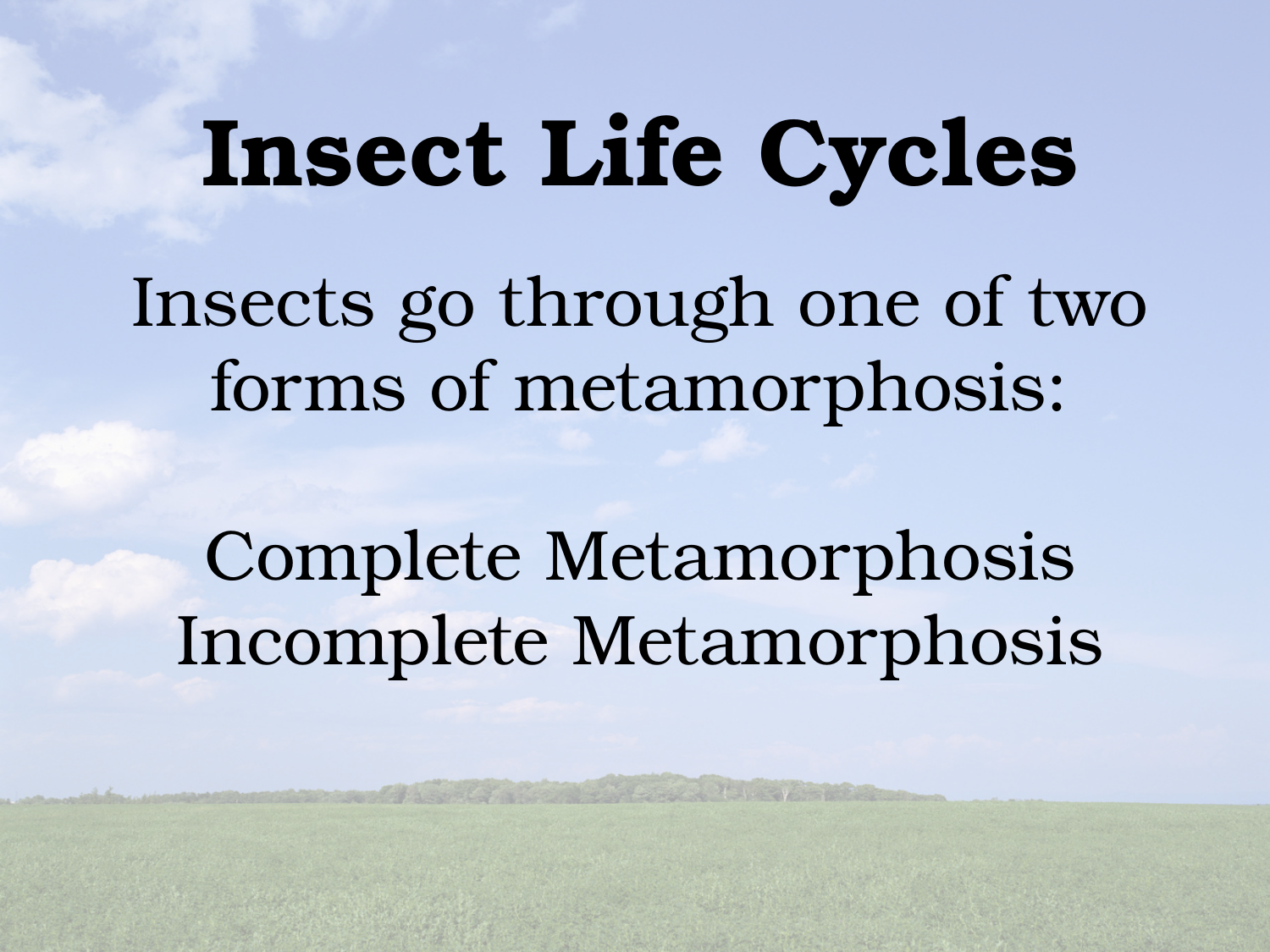

Insect Life Cycles

Insects go through one of two forms of metamorphosis:

Complete Metamorphosis
Incomplete Metamorphosis